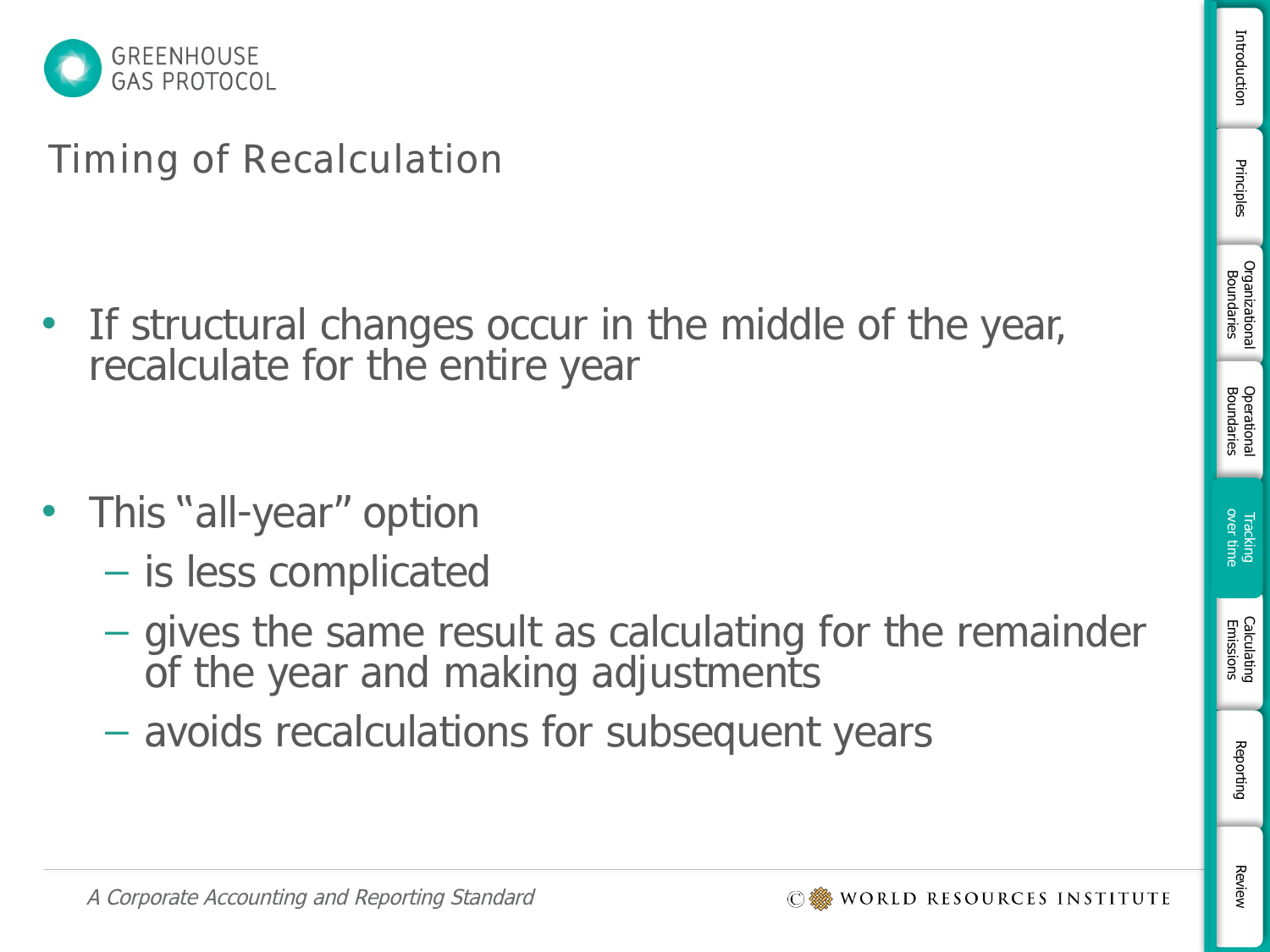

# Timing of Recalculation

If structural changes occur in the middle of the year, recalculate for the entire year

This “all-year” option
is less complicated
gives the same result as calculating for the remainder of the year and making adjustments
avoids recalculations for subsequent years